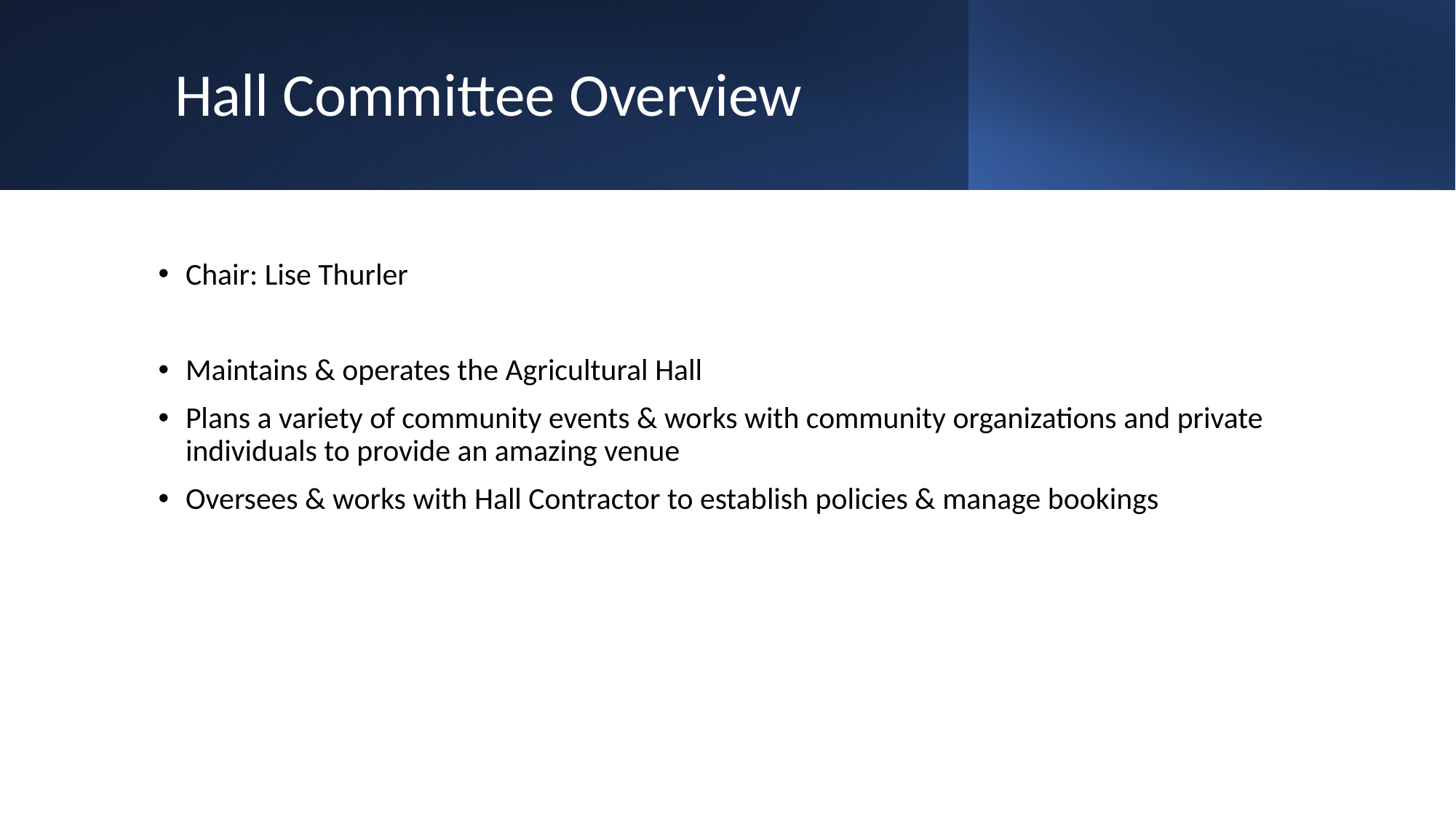

# Hall Committee Overview

Chair: Lise Thurler

Maintains & operates the Agricultural Hall
Plans a variety of community events & works with community organizations and private individuals to provide an amazing venue
Oversees & works with Hall Contractor to establish policies & manage bookings